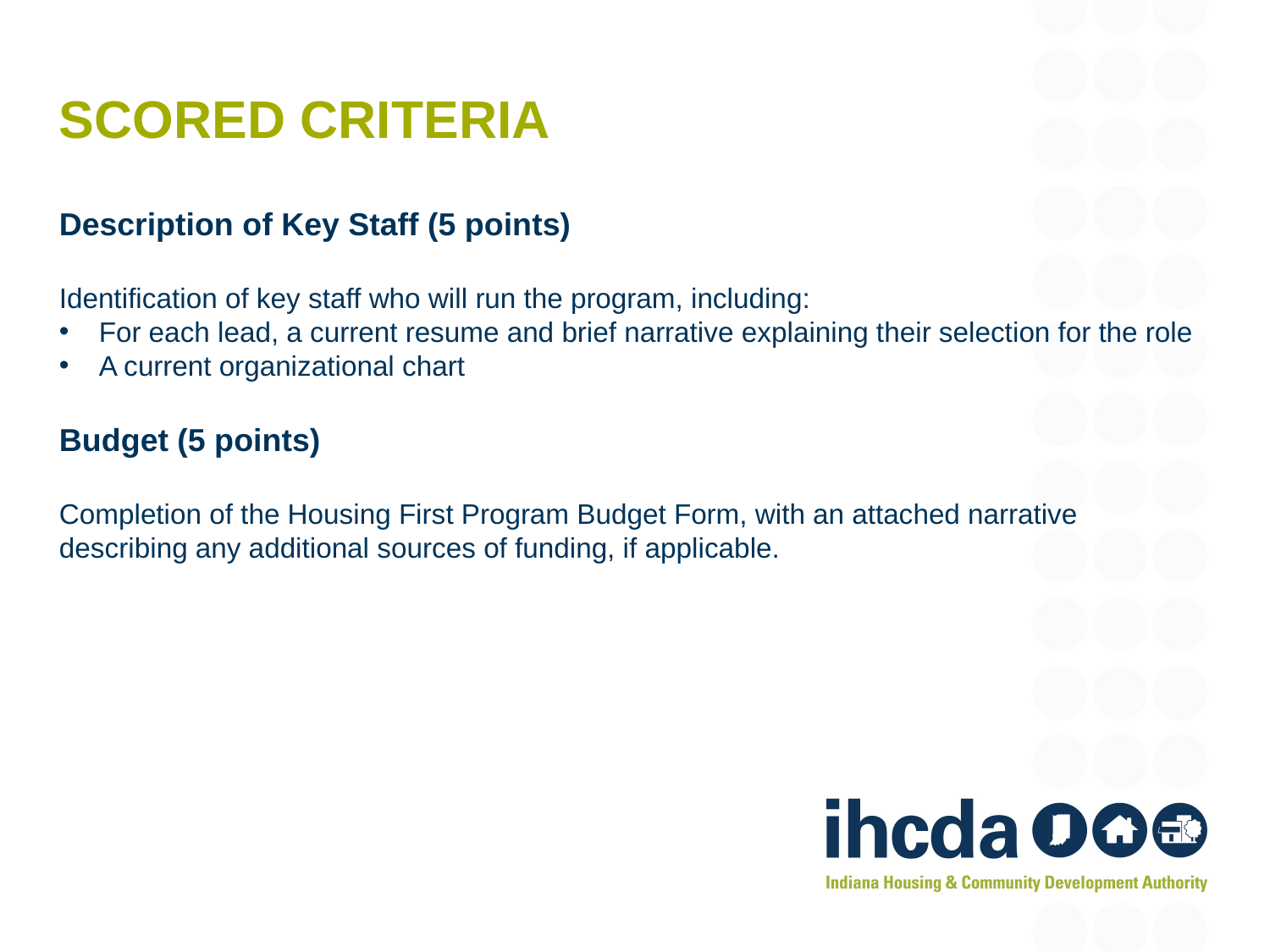

# Scored criteria
Description of Key Staff (5 points)

Identification of key staff who will run the program, including:
For each lead, a current resume and brief narrative explaining their selection for the role
A current organizational chart

Budget (5 points)

Completion of the Housing First Program Budget Form, with an attached narrative describing any additional sources of funding, if applicable.